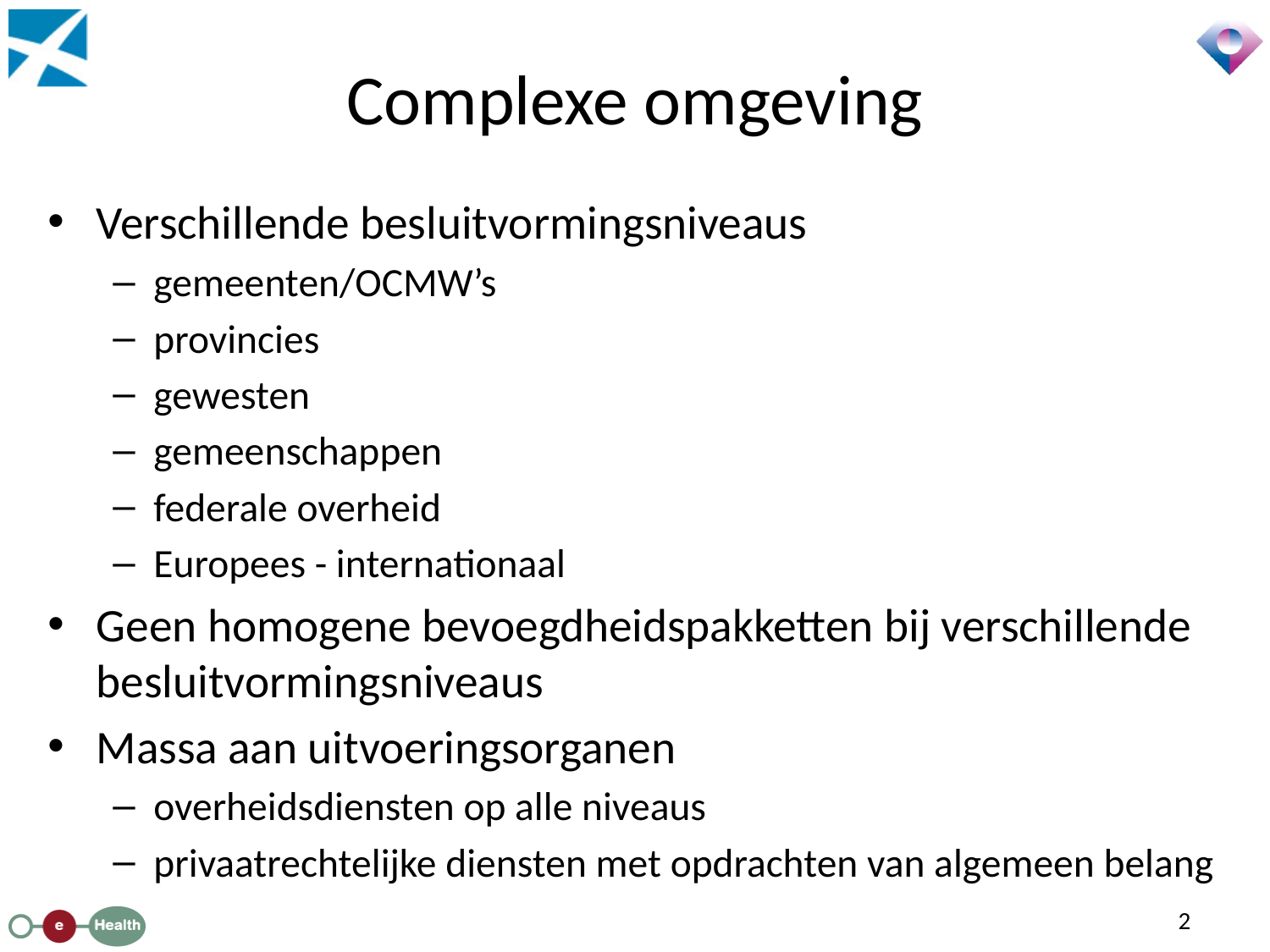

# Complexe omgeving
Verschillende besluitvormingsniveaus
gemeenten/OCMW’s
provincies
gewesten
gemeenschappen
federale overheid
Europees - internationaal
Geen homogene bevoegdheidspakketten bij verschillende besluitvormingsniveaus
Massa aan uitvoeringsorganen
overheidsdiensten op alle niveaus
privaatrechtelijke diensten met opdrachten van algemeen belang

2